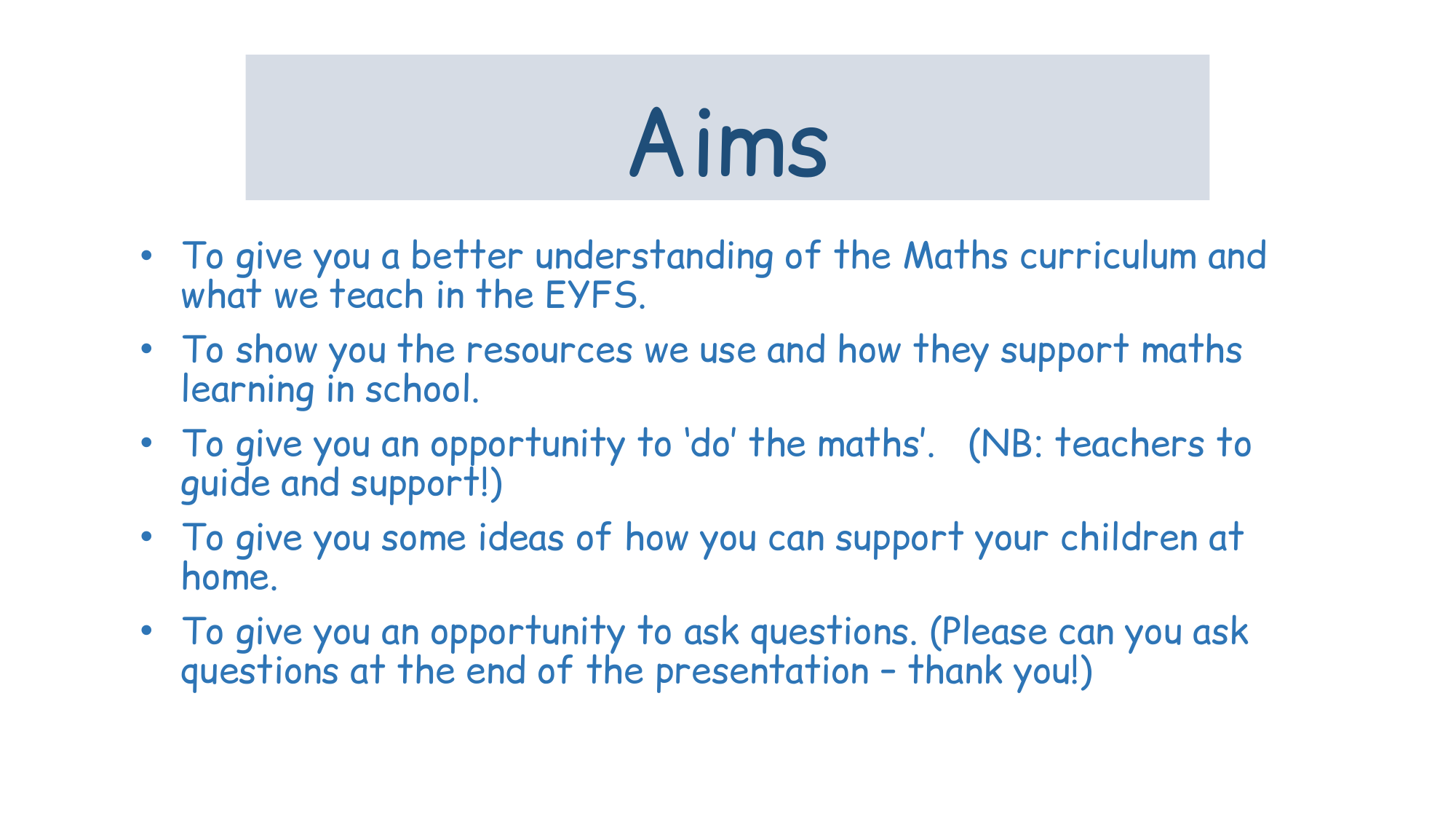

# Aims
To give you a better understanding of the Maths curriculum and what we teach in the EYFS.
To show you the resources we use and how they support maths learning in school.
To give you an opportunity to ‘do’ the maths’.   (NB: teachers to guide and support!)
To give you some ideas of how you can support your children at home.
To give you an opportunity to ask questions. (Please can you ask questions at the end of the presentation – thank you!)